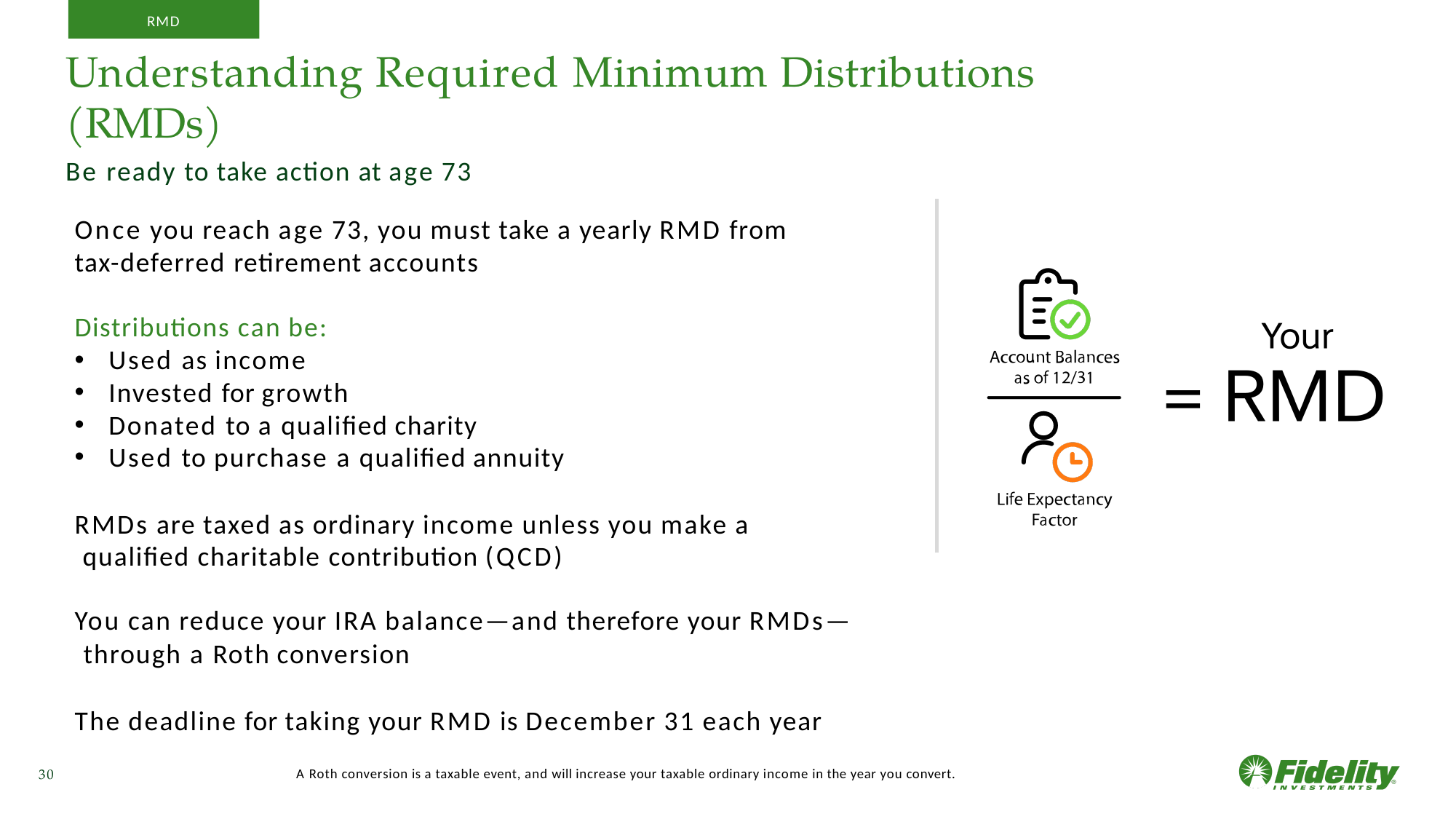

RMD
# Understanding Required Minimum Distributions (RMDs)
Be ready to take action at age 73

Once you reach age 73, you must take a yearly RMD from  tax-deferred retirement accounts

Distributions can be:
Used as income
Invested for growth
Donated to a qualified charity
Used to purchase a qualified annuity

RMDs are taxed as ordinary income unless you make a  qualified charitable contribution (QCD)
You can reduce your IRA balance—and therefore your RMDs—  through a Roth conversion

The deadline for taking your RMD is December 31 each year
A Roth conversion is a taxable event, and will increase your taxable ordinary income in the year you convert.
30